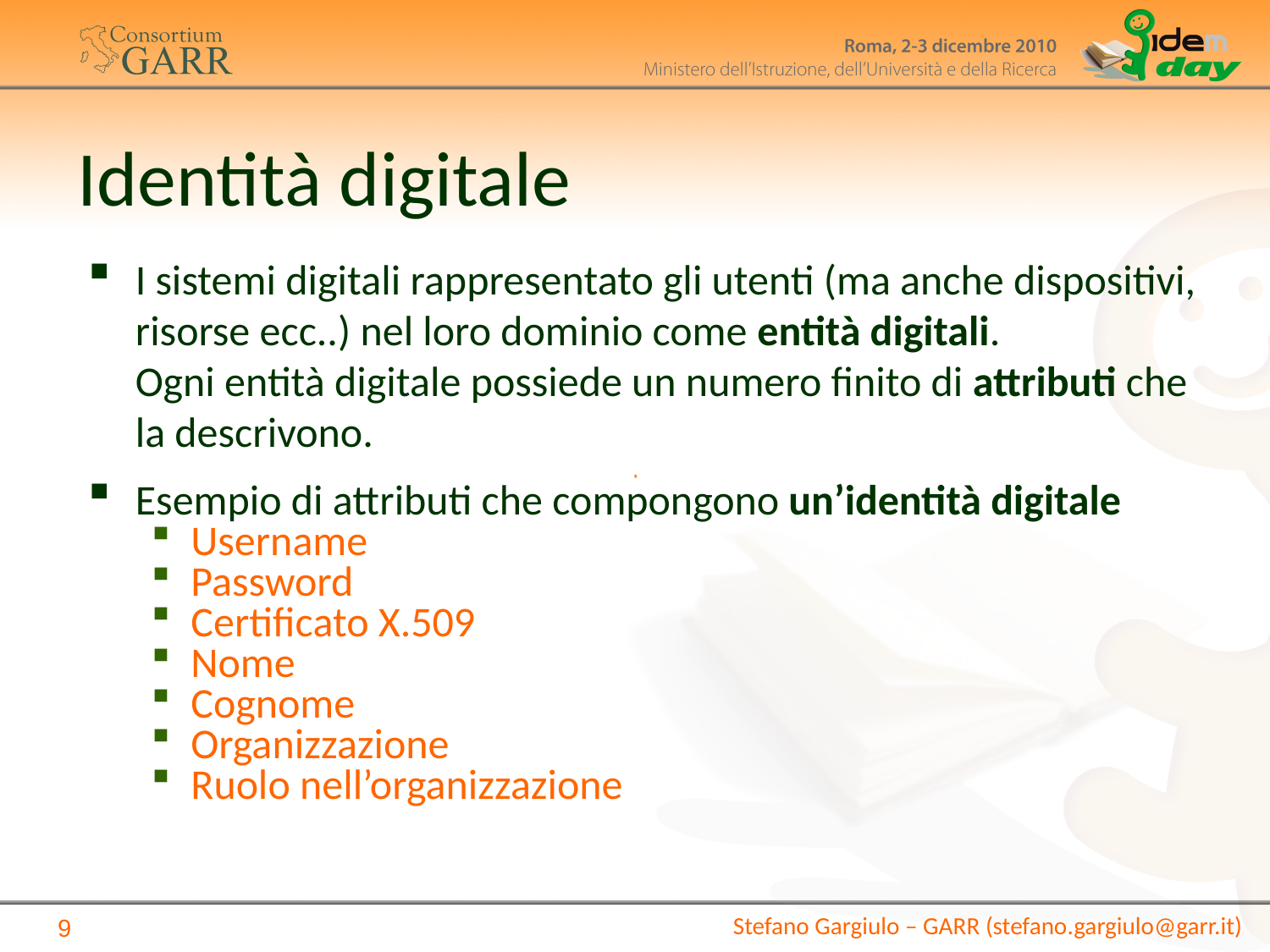

# Identità digitale
I sistemi digitali rappresentato gli utenti (ma anche dispositivi, risorse ecc..) nel loro dominio come entità digitali.
Ogni entità digitale possiede un numero finito di attributi che la descrivono.
Esempio di attributi che compongono un’identità digitale
Username
Password
Certificato X.509
Nome
Cognome
Organizzazione
Ruolo nell’organizzazione
Stefano Gargiulo – GARR (stefano.gargiulo@garr.it)
9